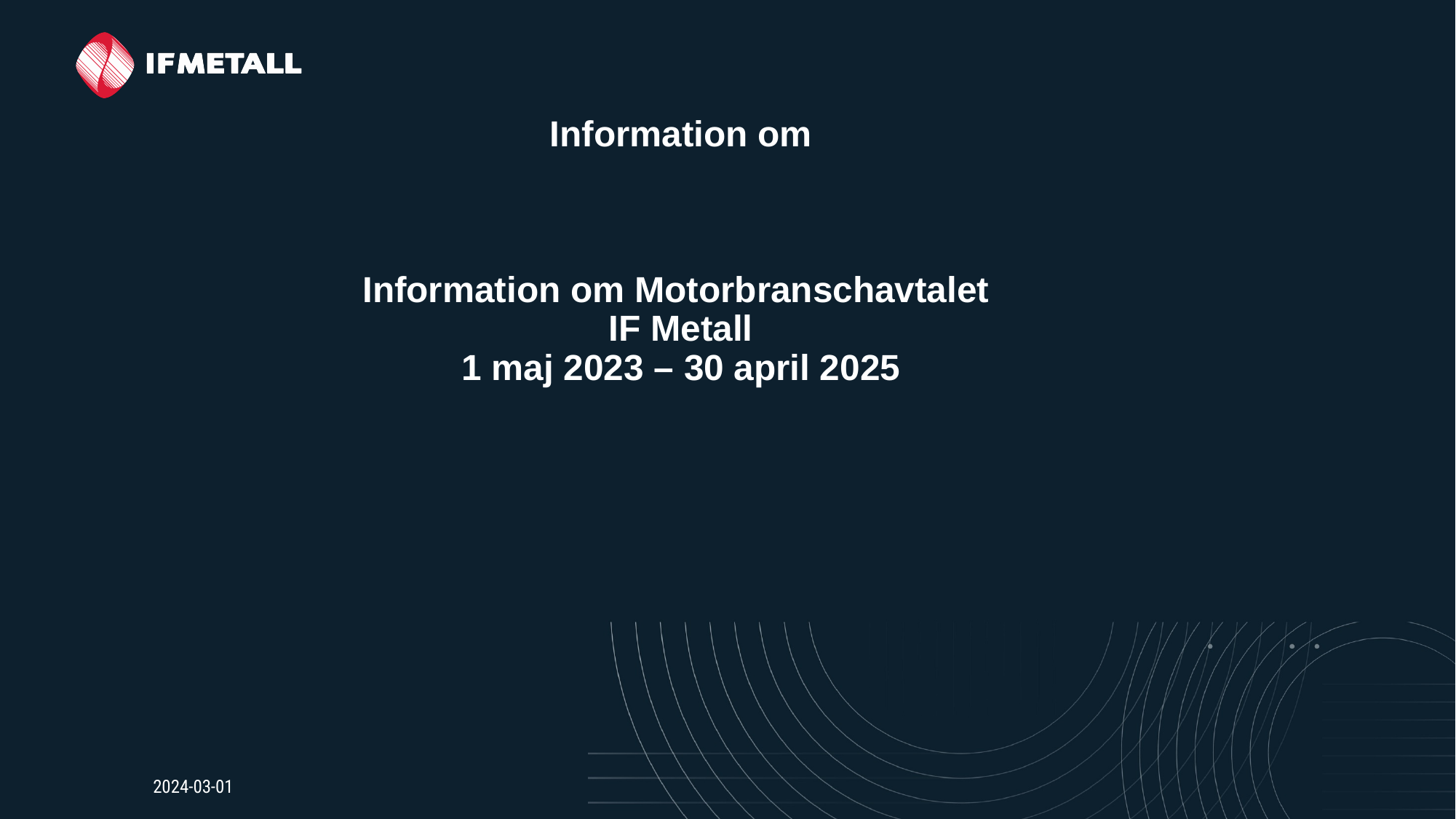

# Information om Information om Motorbranschavtalet IF Metall 1 maj 2023 – 30 april 2025

2024-03-01